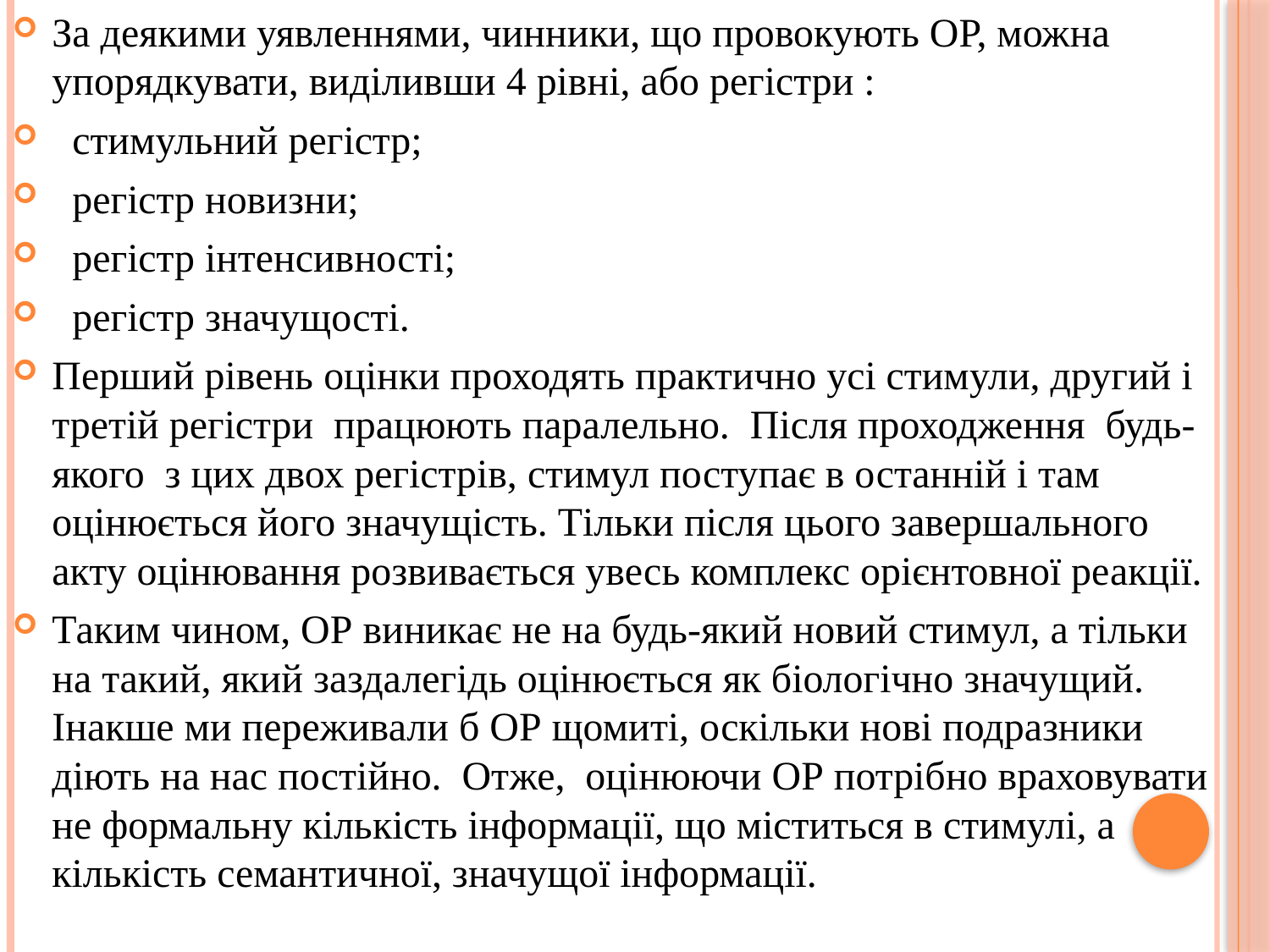

За деякими уявленнями, чинники, що провокують ОР, можна упорядкувати, виділивши 4 рівні, або регістри :
  стимульний регістр;
  регістр новизни;
  регістр інтенсивності;
  регістр значущості.
Перший рівень оцінки проходять практично усі стимули, другий і третій регістри  працюють паралельно.  Після проходження  будь-якого  з цих двох регістрів, стимул поступає в останній і там оцінюється його значущість. Тільки після цього завершального  акту оцінювання розвивається увесь комплекс орієнтовної реакції.
Таким чином, ОР виникає не на будь-який новий стимул, а тільки на такий, який заздалегідь оцінюється як біологічно значущий. Інакше ми переживали б ОР щомиті, оскільки нові подразники діють на нас постійно.  Отже,  оцінюючи ОР потрібно враховувати не формальну кількість інформації, що міститься в стимулі, а кількість семантичної, значущої інформації.